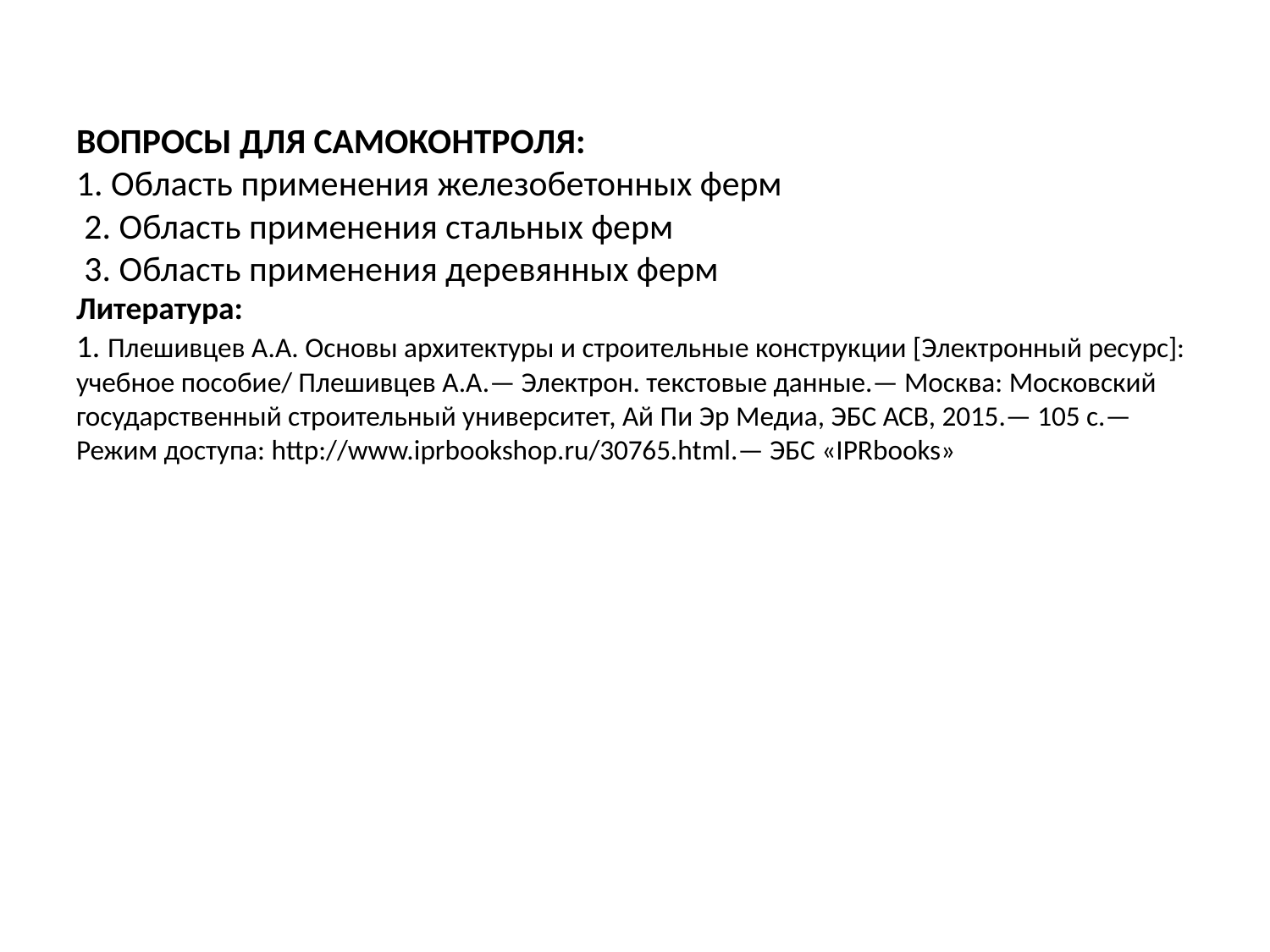

# ВОПРОСЫ ДЛЯ САМОКОНТРОЛЯ: 1. Область применения железобетонных ферм 2. Область применения стальных ферм 3. Область применения деревянных ферм Литература: 1. Плешивцев А.А. Основы архитектуры и строительные конструкции [Электронный ресурс]: учебное пособие/ Плешивцев А.А.— Электрон. текстовые данные.— Москва: Московский государственный строительный университет, Ай Пи Эр Медиа, ЭБС АСВ, 2015.— 105 c.— Режим доступа: http://www.iprbookshop.ru/30765.html.— ЭБС «IPRbooks»